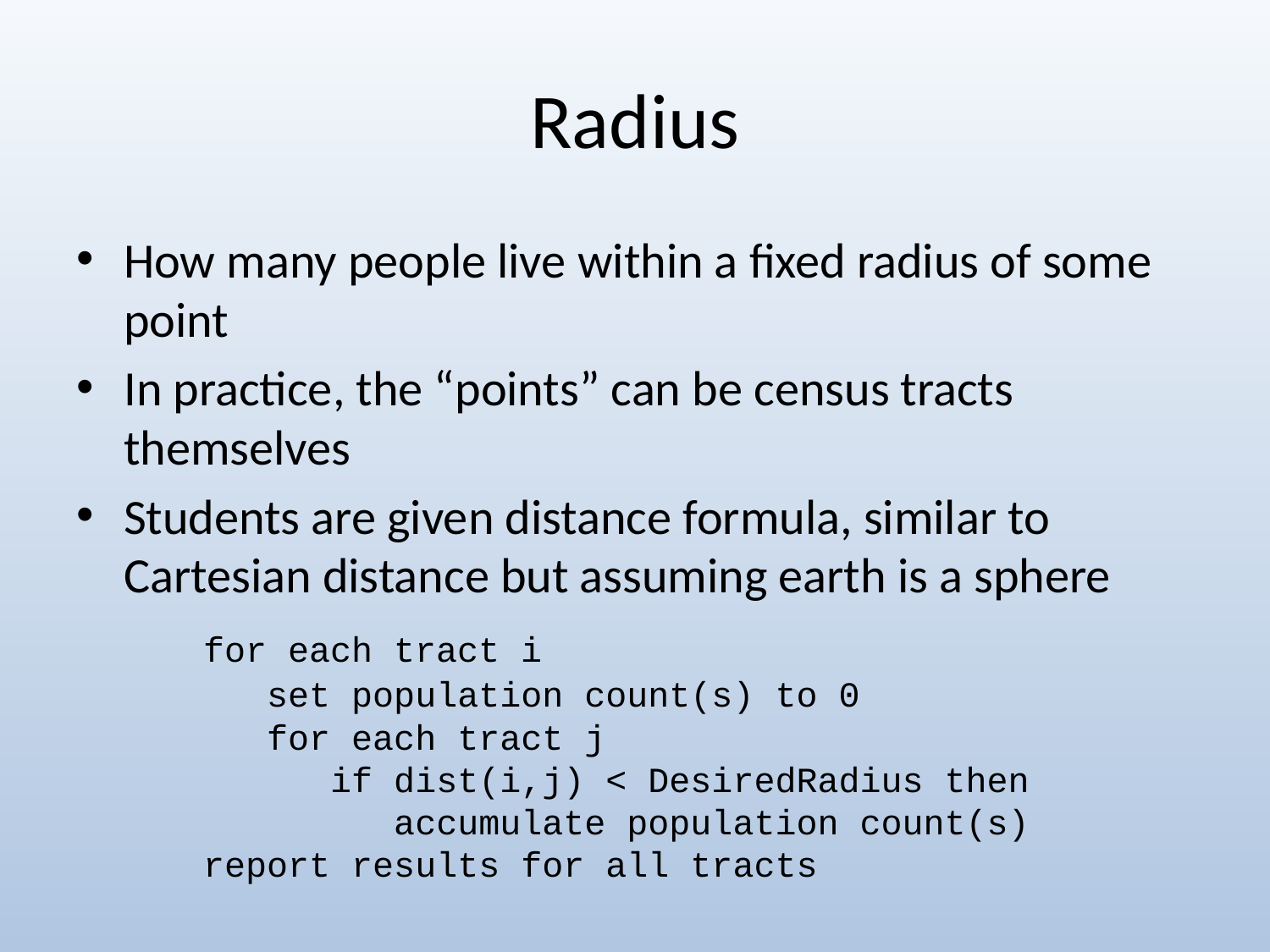

# Radius
How many people live within a fixed radius of some point
In practice, the “points” can be census tracts themselves
Students are given distance formula, similar to Cartesian distance but assuming earth is a sphere
	for each tract i
         set population count(s) to 0
         for each tract j
            if dist(i,j) < DesiredRadius then
               accumulate population count(s)
      report results for all tracts